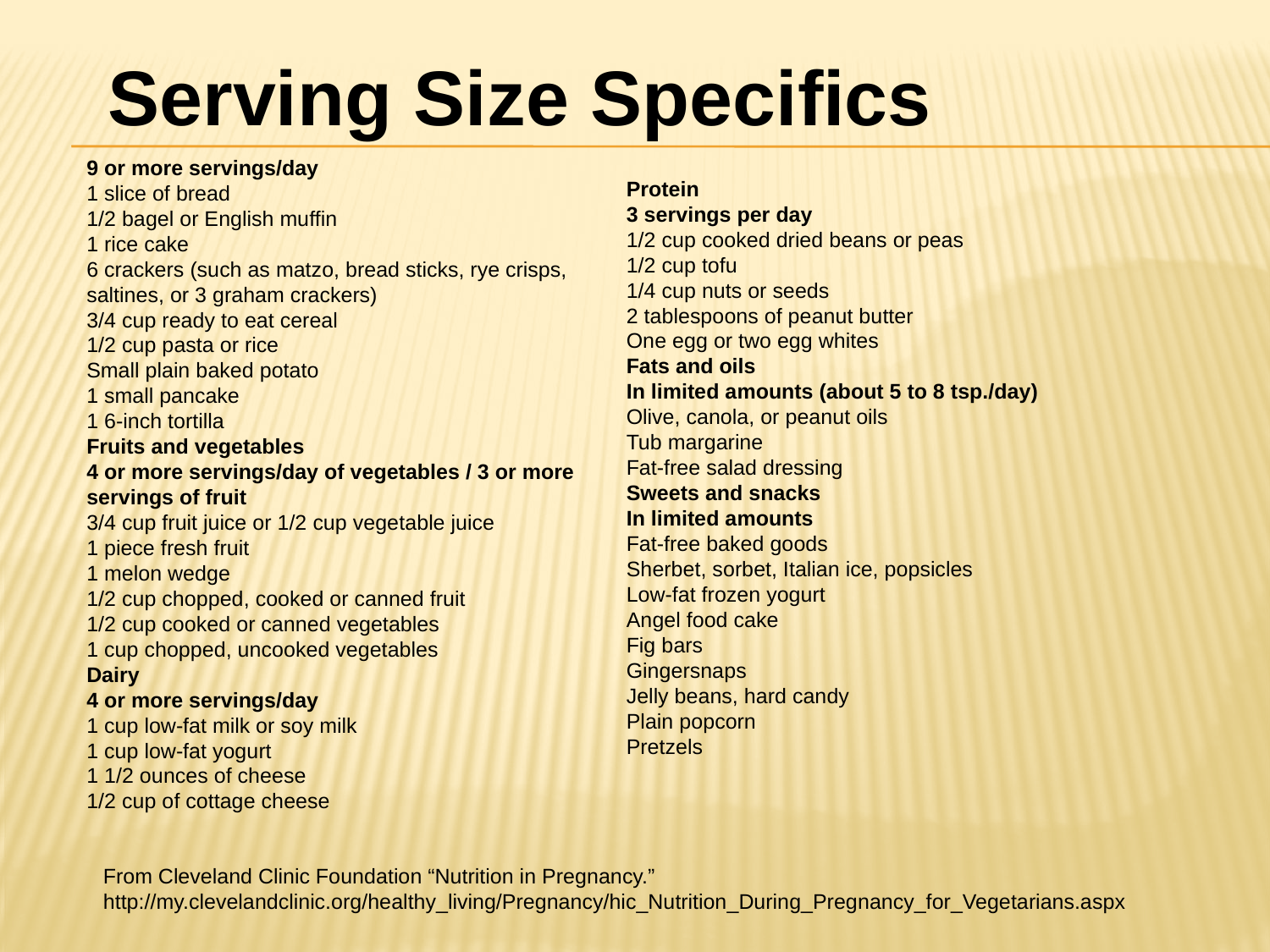

Serving Size Specifics
9 or more servings/day
1 slice of bread
1/2 bagel or English muffin
1 rice cake
6 crackers (such as matzo, bread sticks, rye crisps, saltines, or 3 graham crackers)
3/4 cup ready to eat cereal
1/2 cup pasta or rice
Small plain baked potato
1 small pancake
1 6-inch tortilla
Fruits and vegetables
4 or more servings/day of vegetables / 3 or more servings of fruit
3/4 cup fruit juice or 1/2 cup vegetable juice
1 piece fresh fruit
1 melon wedge
1/2 cup chopped, cooked or canned fruit
1/2 cup cooked or canned vegetables
1 cup chopped, uncooked vegetables
Dairy
4 or more servings/day
1 cup low-fat milk or soy milk
1 cup low-fat yogurt
1 1/2 ounces of cheese
1/2 cup of cottage cheese

Protein
3 servings per day
1/2 cup cooked dried beans or peas
1/2 cup tofu
1/4 cup nuts or seeds
2 tablespoons of peanut butter
One egg or two egg whites
Fats and oils
In limited amounts (about 5 to 8 tsp./day)
Olive, canola, or peanut oils
Tub margarine
Fat-free salad dressing
Sweets and snacks
In limited amounts
Fat-free baked goods
Sherbet, sorbet, Italian ice, popsicles
Low-fat frozen yogurt
Angel food cake
Fig bars
Gingersnaps
Jelly beans, hard candy
Plain popcorn
Pretzels

From Cleveland Clinic Foundation “Nutrition in Pregnancy.”
http://my.clevelandclinic.org/healthy_living/Pregnancy/hic_Nutrition_During_Pregnancy_for_Vegetarians.aspx